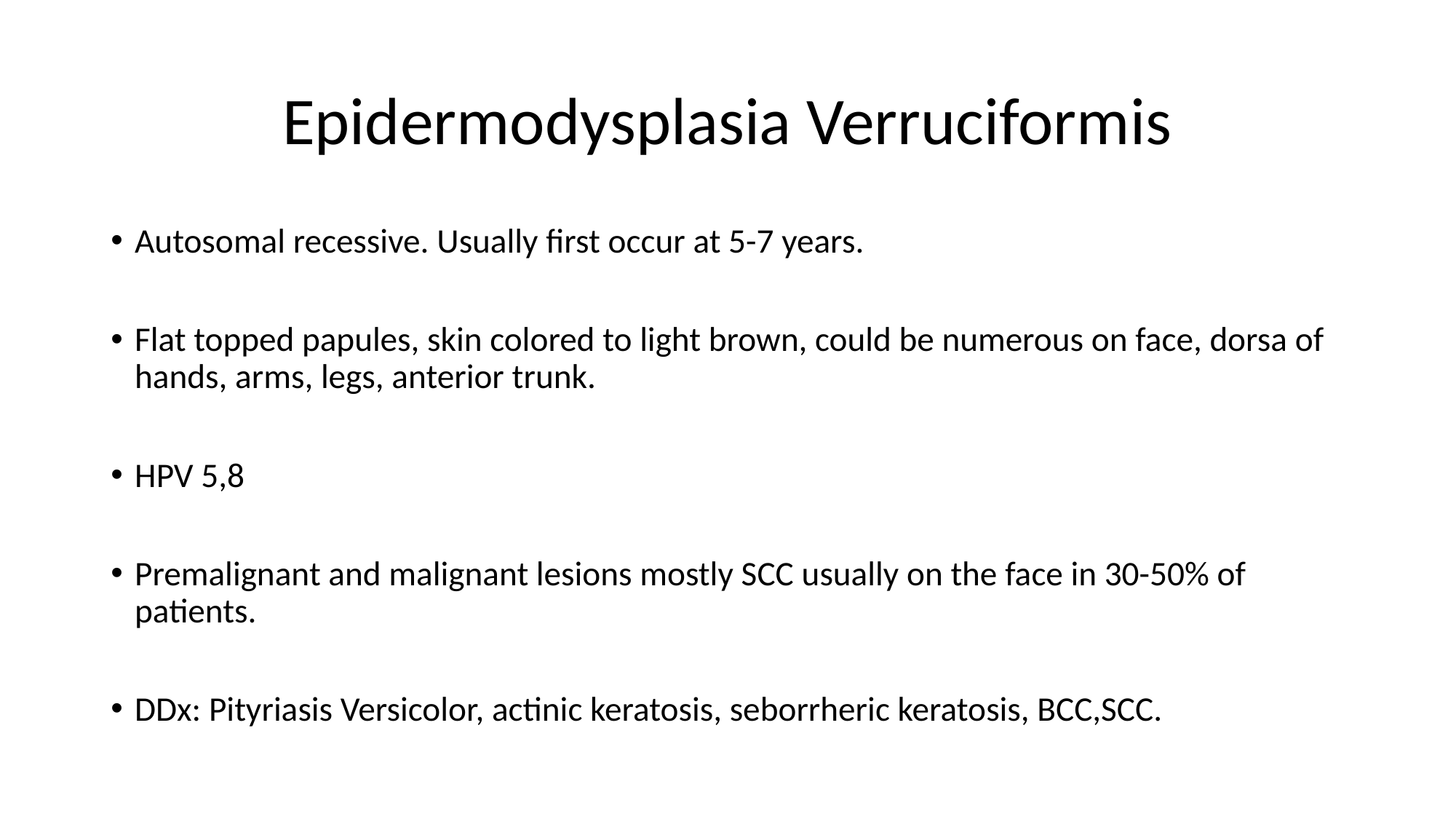

# Epidermodysplasia Verruciformis
Autosomal recessive. Usually first occur at 5-7 years.

Flat topped papules, skin colored to light brown, could be numerous on face, dorsa of hands, arms, legs, anterior trunk.

HPV 5,8

Premalignant and malignant lesions mostly SCC usually on the face in 30-50% of patients.

DDx: Pityriasis Versicolor, actinic keratosis, seborrheric keratosis, BCC,SCC.